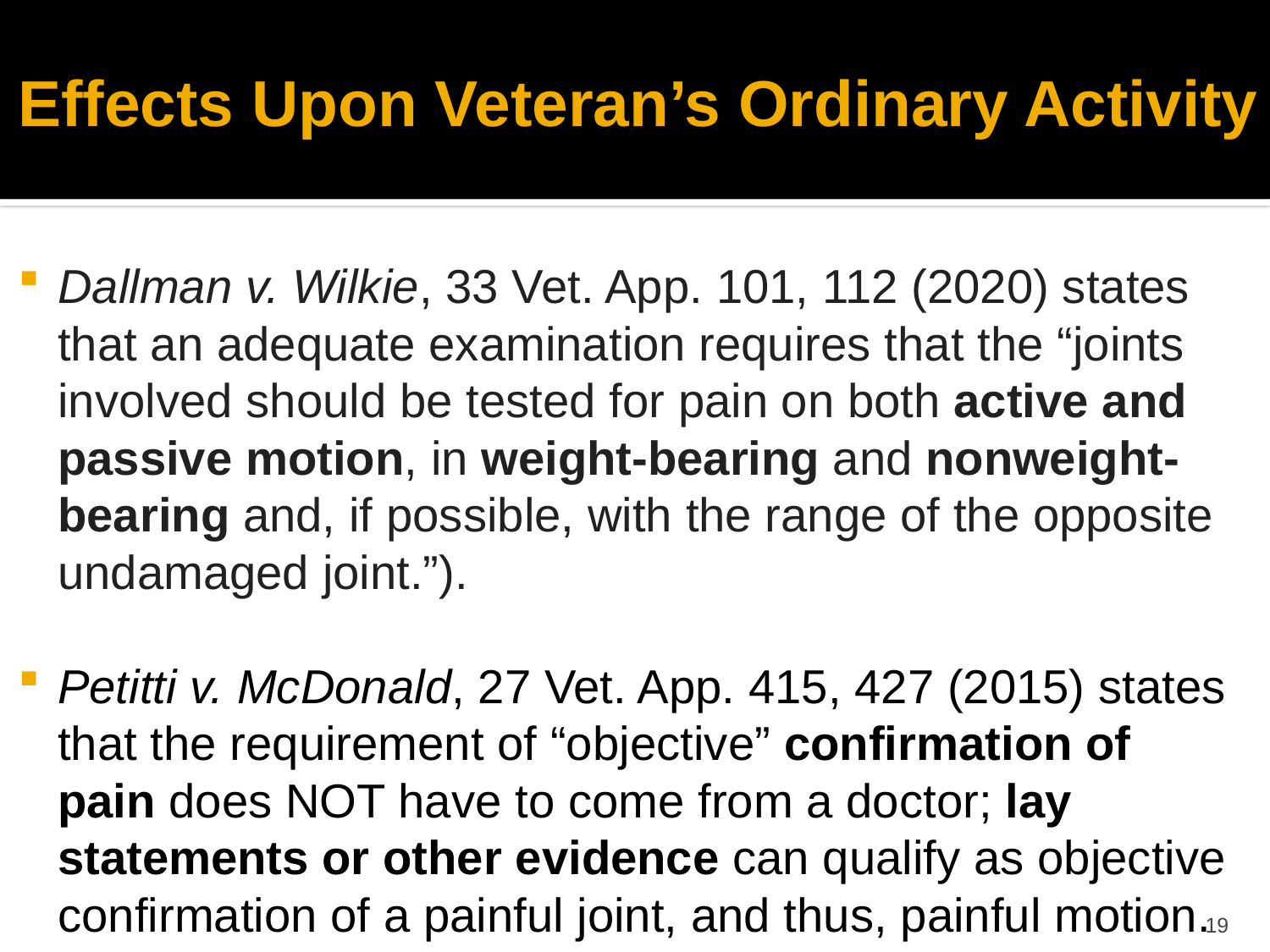

# Effects Upon Veteran’s Ordinary Activity
Dallman v. Wilkie, 33 Vet. App. 101, 112 (2020) states that an adequate examination requires that the “joints involved should be tested for pain on both active and passive motion, in weight-bearing and nonweight-bearing and, if possible, with the range of the opposite undamaged joint.”).

Petitti v. McDonald, 27 Vet. App. 415, 427 (2015) states that the requirement of “objective” confirmation of pain does NOT have to come from a doctor; lay statements or other evidence can qualify as objective confirmation of a painful joint, and thus, painful motion.
19